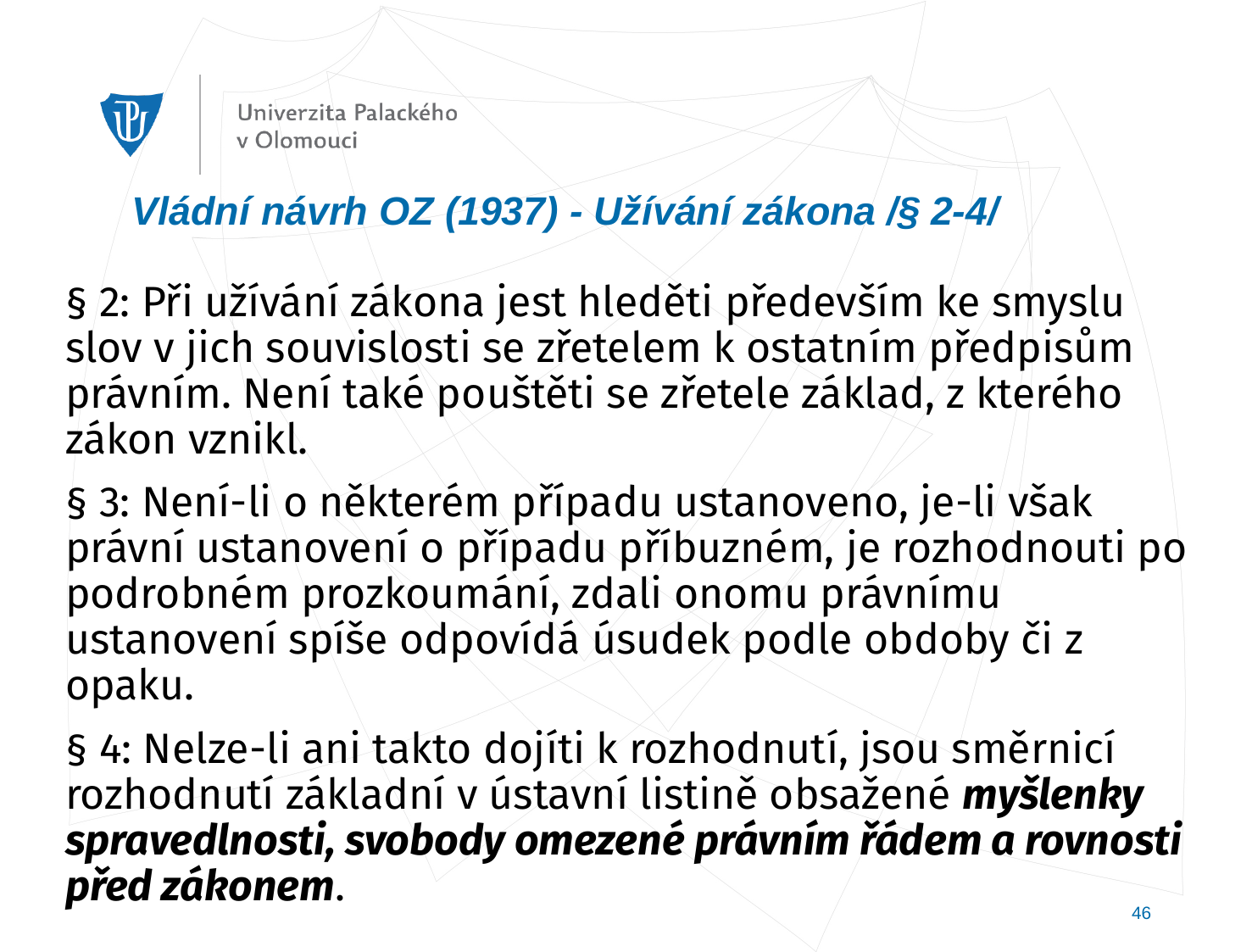

# Vládní návrh OZ (1937) - Užívání zákona /§ 2-4/
§ 2: Při užívání zákona jest hleděti především ke smyslu slov v jich souvislosti se zřetelem k ostatním předpisům právním. Není také pouštěti se zřetele základ, z kterého zákon vznikl.
§ 3: Není-li o některém případu ustanoveno, je-li však právní ustanovení o případu příbuzném, je rozhodnouti po podrobném prozkoumání, zdali onomu právnímu ustanovení spíše odpovídá úsudek podle obdoby či z opaku.
§ 4: Nelze-li ani takto dojíti k rozhodnutí, jsou směrnicí rozhodnutí základní v ústavní listině obsažené myšlenky spravedlnosti, svobody omezené právním řádem a rovnosti před zákonem.

46